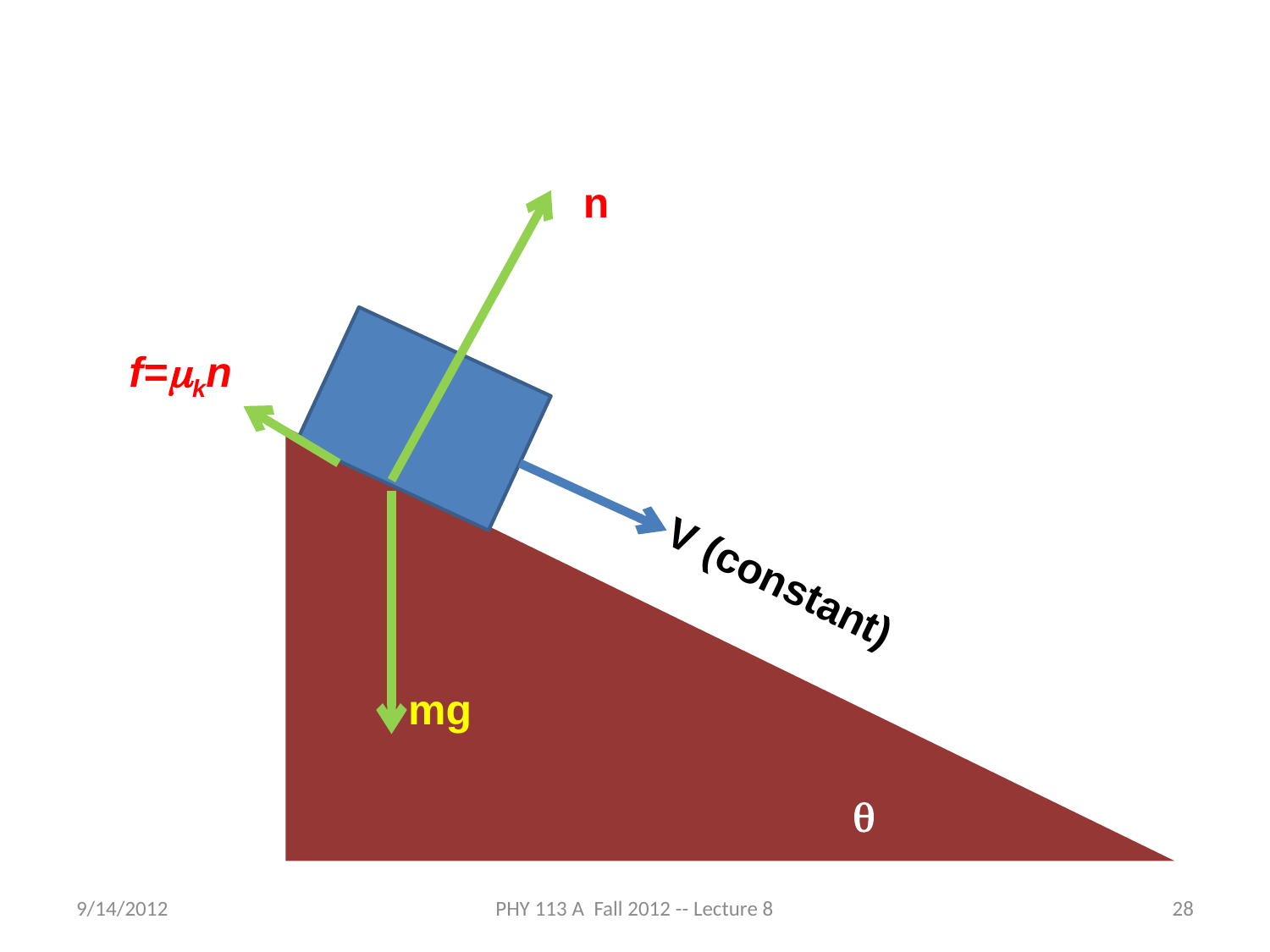

n

V (constant)
f=μkn
mg
θ
9/14/2012
PHY 113 A  Fall 2012 -- Lecture 8
28